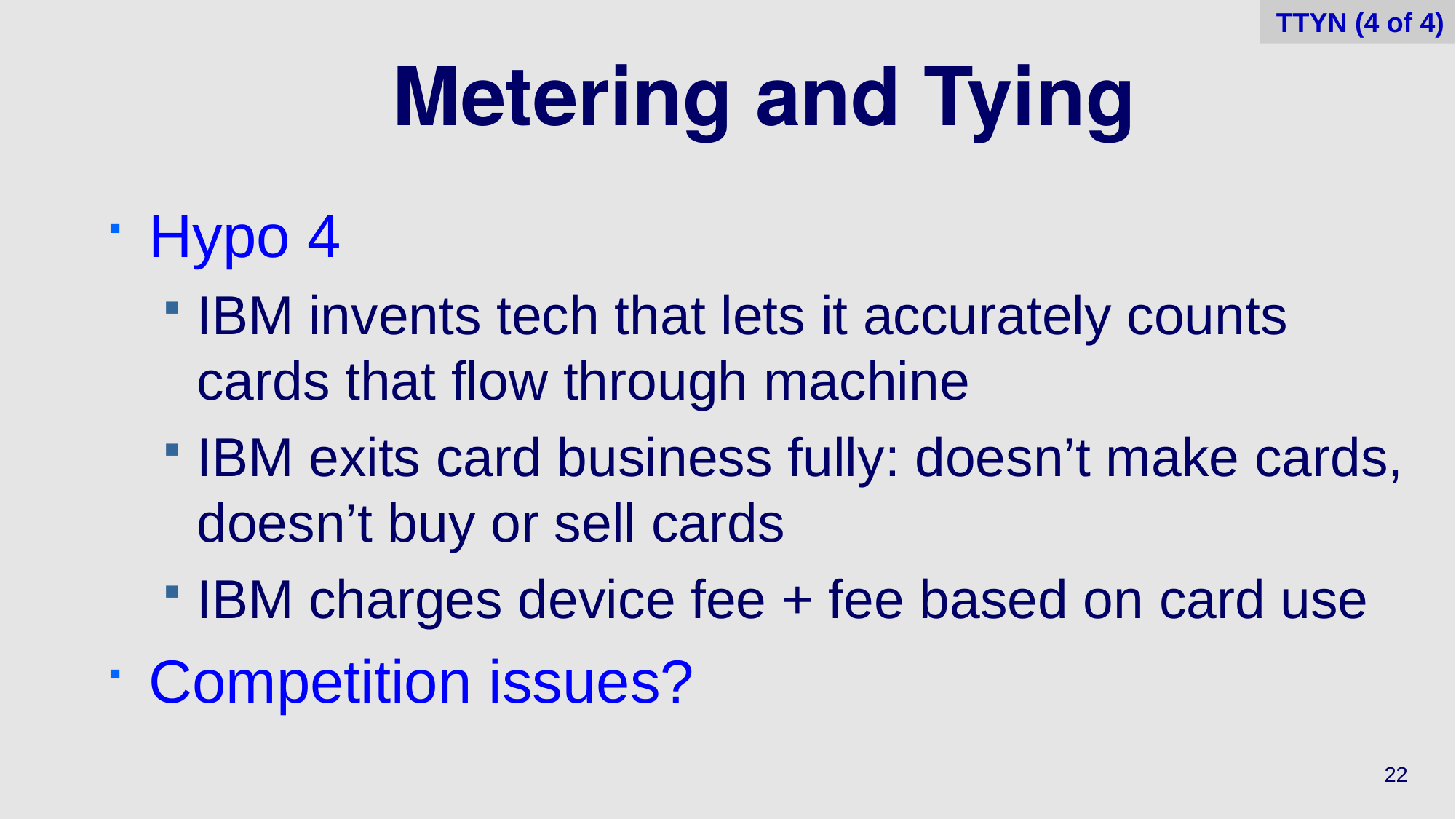

TTYN (4 of 4)
# Metering and Tying
Hypo 4
IBM invents tech that lets it accurately counts cards that flow through machine
IBM exits card business fully: doesn’t make cards, doesn’t buy or sell cards
IBM charges device fee + fee based on card use
Competition issues?
22